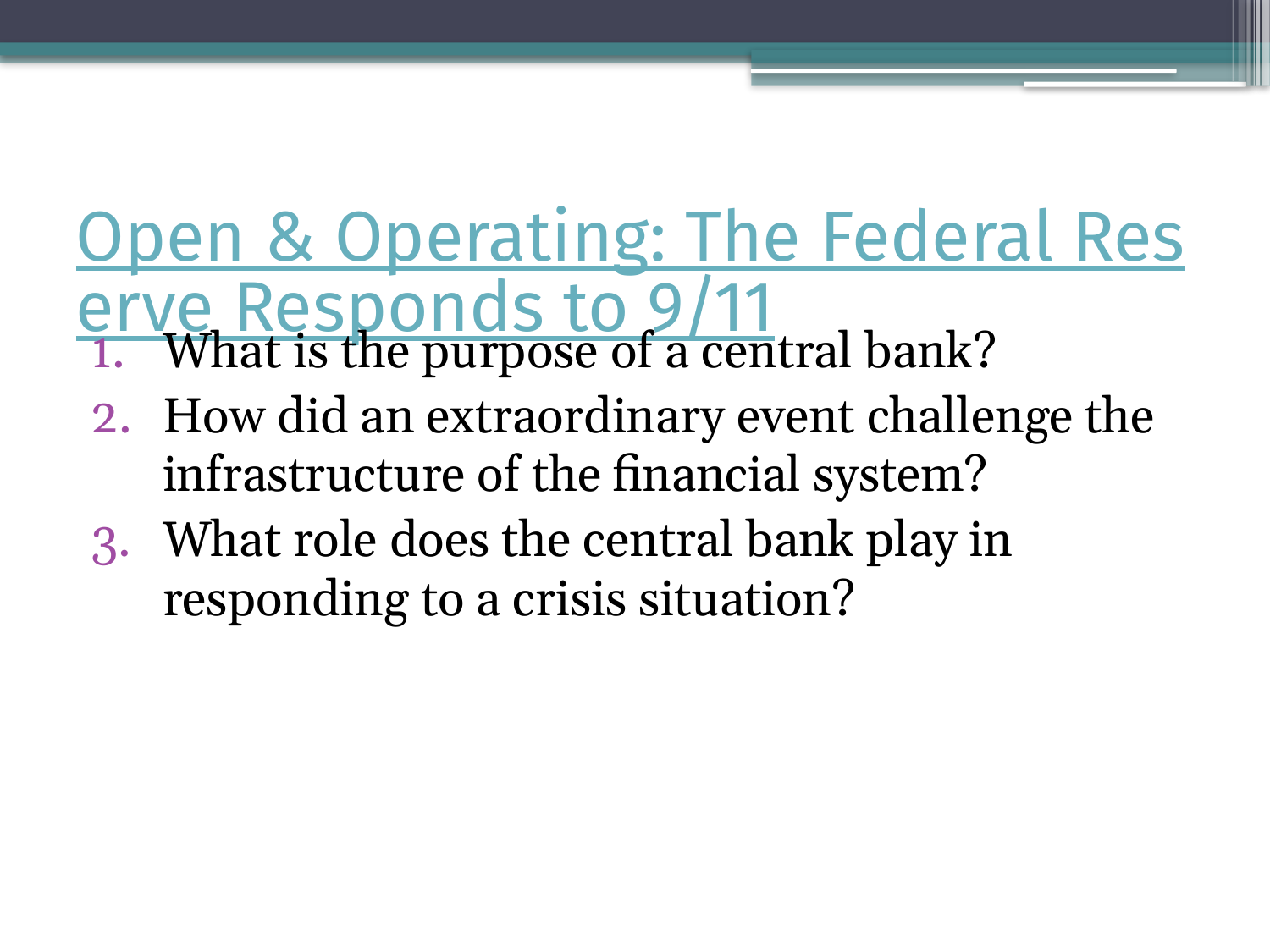

# Open & Operating: The Federal Reserve Responds to 9/11
What is the purpose of a central bank?
How did an extraordinary event challenge the infrastructure of the financial system?
What role does the central bank play in responding to a crisis situation?